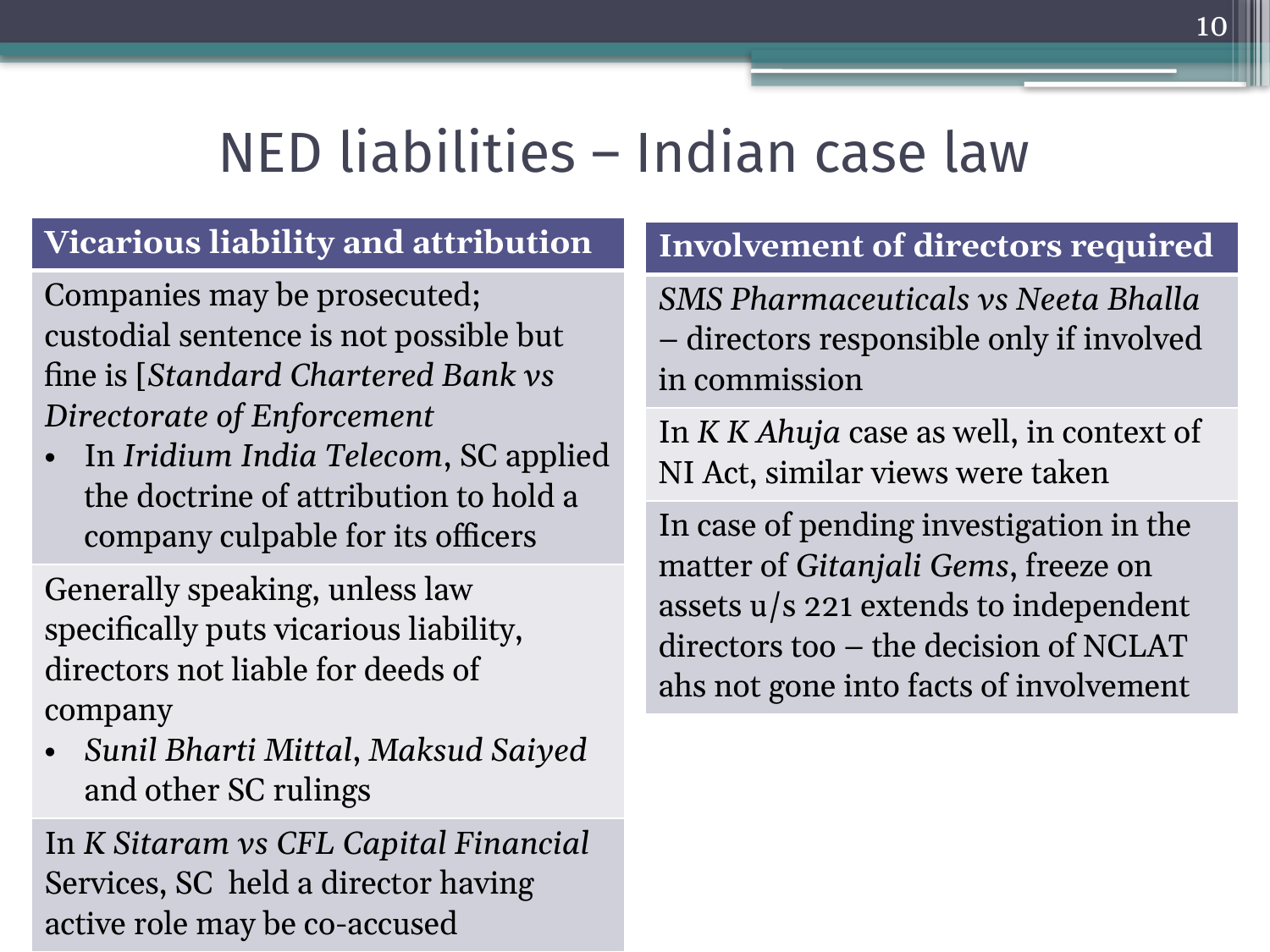

10
# NED liabilities – Indian case law
| Vicarious liability and attribution |
| --- |
| Companies may be prosecuted; custodial sentence is not possible but fine is [Standard Chartered Bank vs Directorate of Enforcement In Iridium India Telecom, SC applied the doctrine of attribution to hold a company culpable for its officers |
| Generally speaking, unless law specifically puts vicarious liability, directors not liable for deeds of company Sunil Bharti Mittal, Maksud Saiyed and other SC rulings |
| In K Sitaram vs CFL Capital Financial Services, SC held a director having active role may be co-accused |
| Involvement of directors required |
| --- |
| SMS Pharmaceuticals vs Neeta Bhalla – directors responsible only if involved in commission |
| In K K Ahuja case as well, in context of NI Act, similar views were taken |
| In case of pending investigation in the matter of Gitanjali Gems, freeze on assets u/s 221 extends to independent directors too – the decision of NCLAT ahs not gone into facts of involvement |